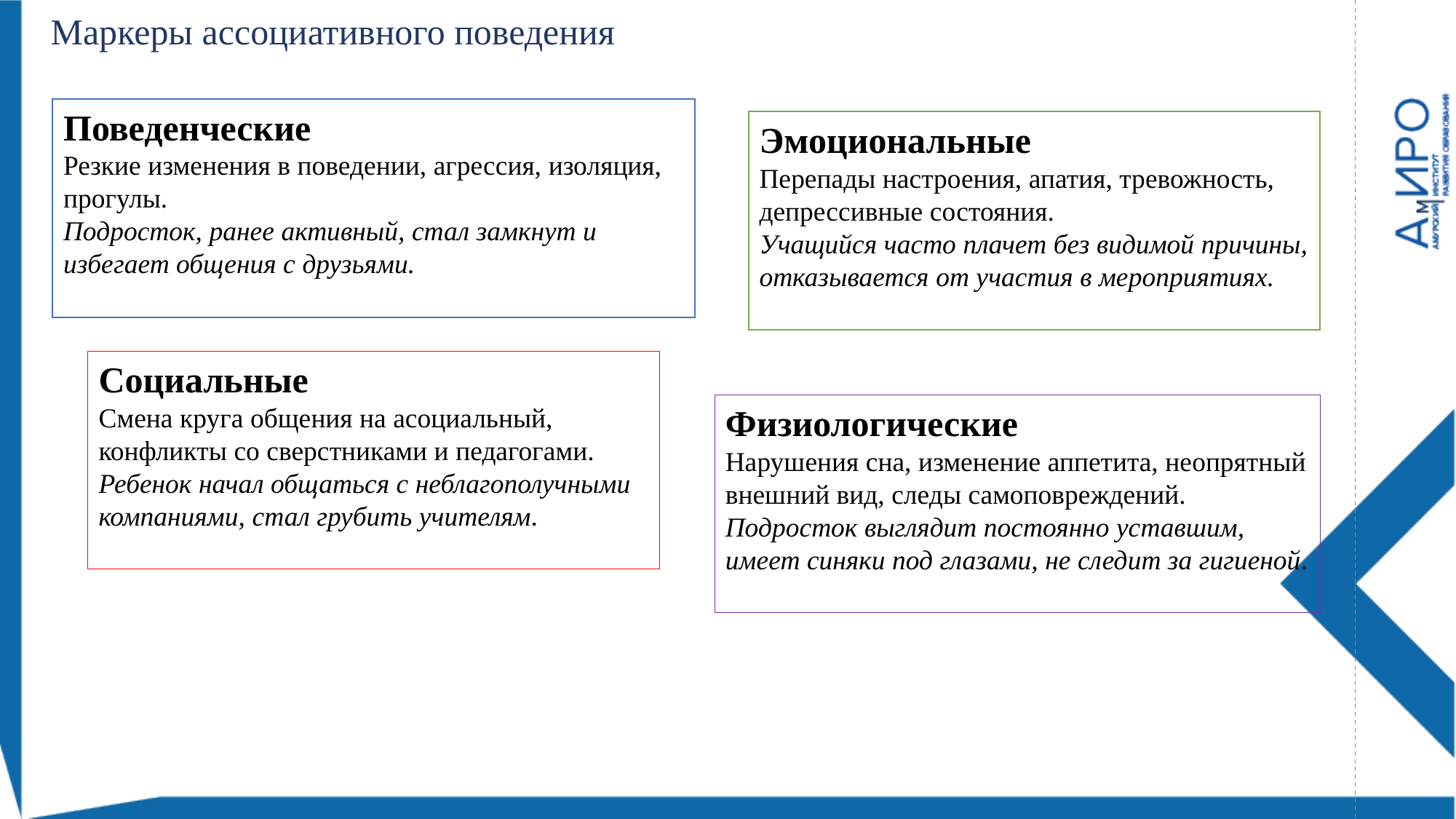

Маркеры ассоциативного поведения
Поведенческие
Резкие изменения в поведении, агрессия, изоляция, прогулы.
Подросток, ранее активный, стал замкнут и избегает общения с друзьями.

Эмоциональные
Перепады настроения, апатия, тревожность, депрессивные состояния.
Учащийся часто плачет без видимой причины, отказывается от участия в мероприятиях.

Социальные
Смена круга общения на асоциальный, конфликты со сверстниками и педагогами.
Ребенок начал общаться с неблагополучными компаниями, стал грубить учителям.

Физиологические
Нарушения сна, изменение аппетита, неопрятный внешний вид, следы самоповреждений.
Подросток выглядит постоянно уставшим, имеет синяки под глазами, не следит за гигиеной.